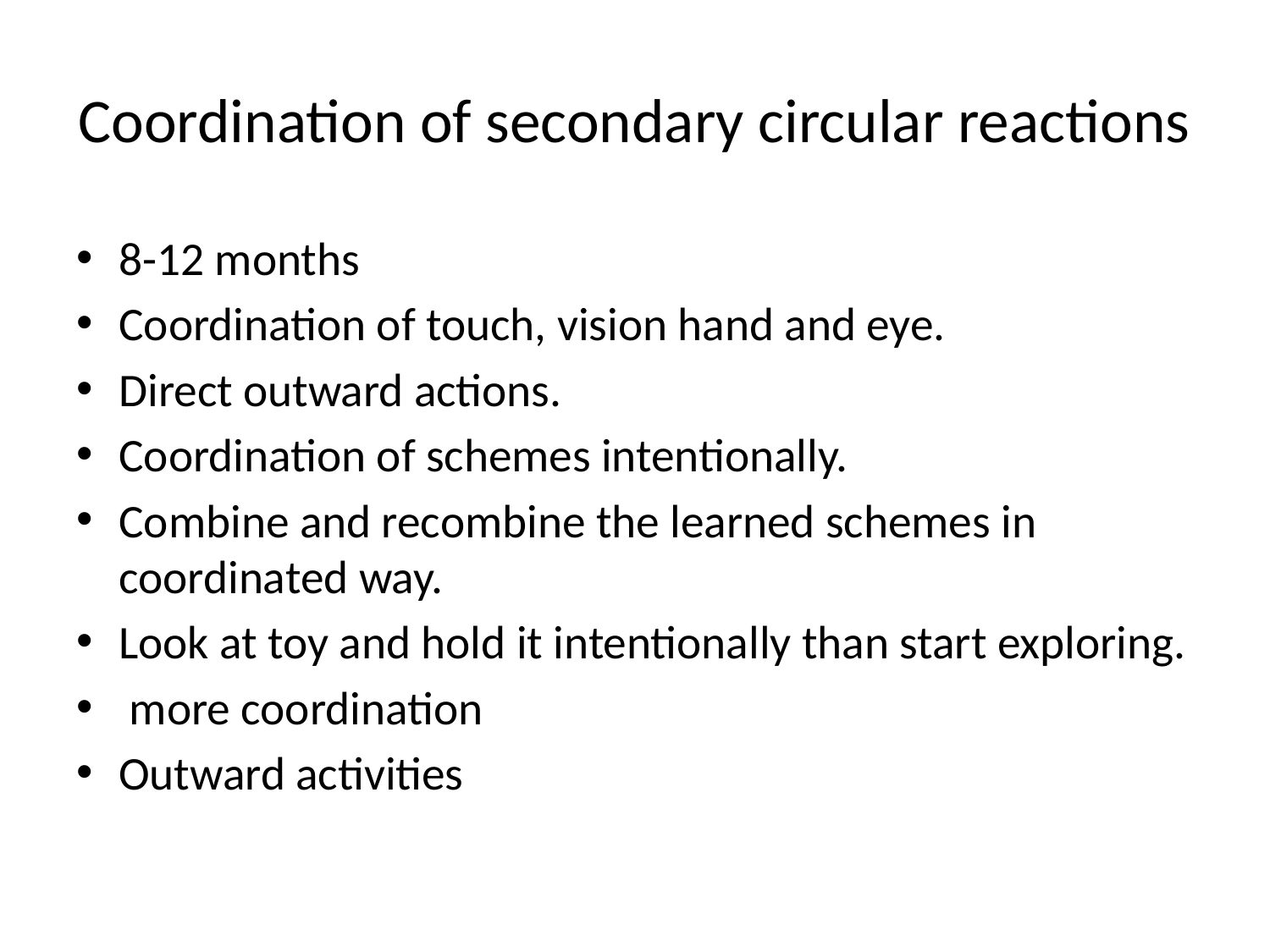

# Coordination of secondary circular reactions
8-12 months
Coordination of touch, vision hand and eye.
Direct outward actions.
Coordination of schemes intentionally.
Combine and recombine the learned schemes in coordinated way.
Look at toy and hold it intentionally than start exploring.
 more coordination
Outward activities